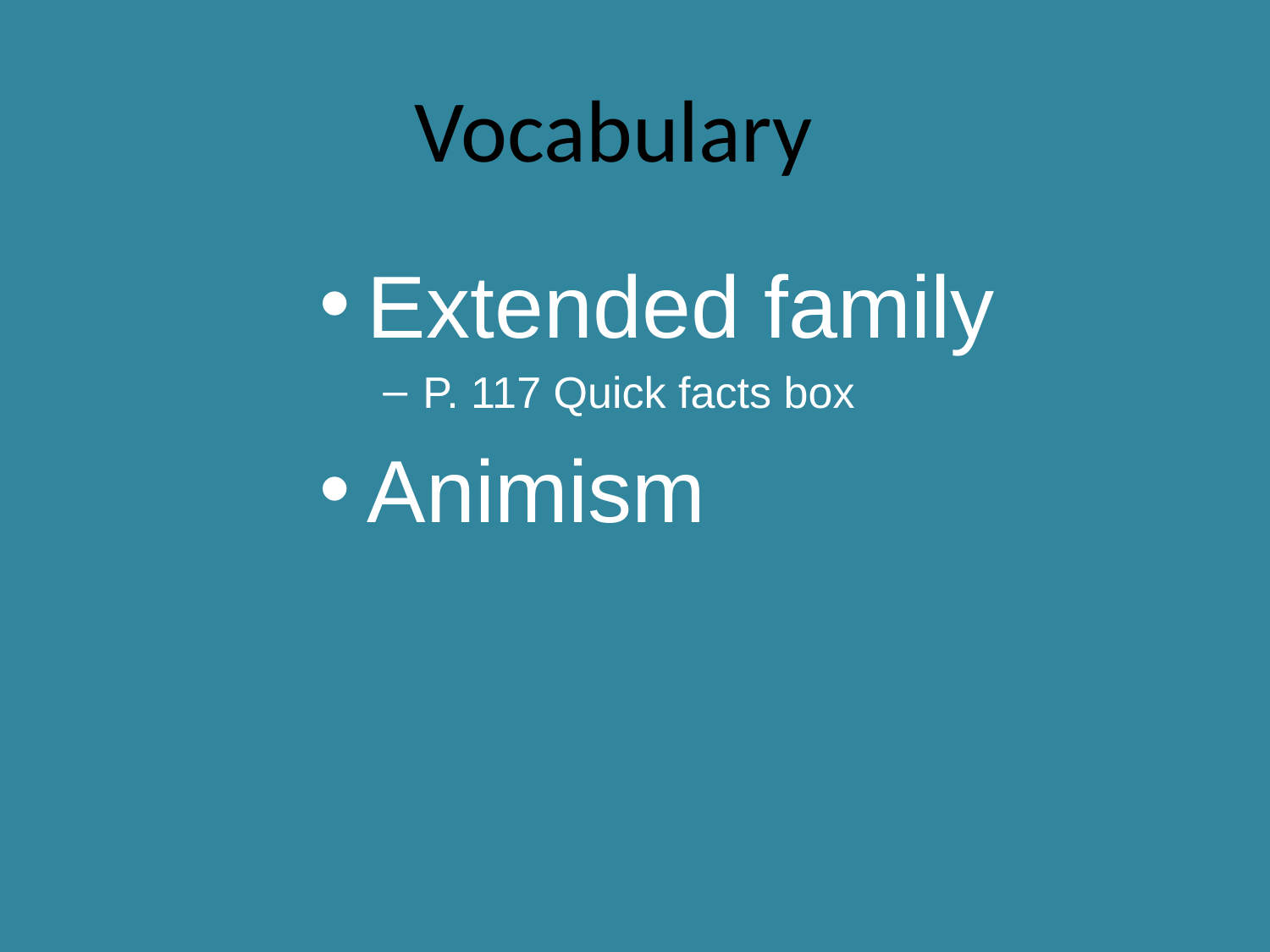

# Vocabulary
Extended family
P. 117 Quick facts box
Animism